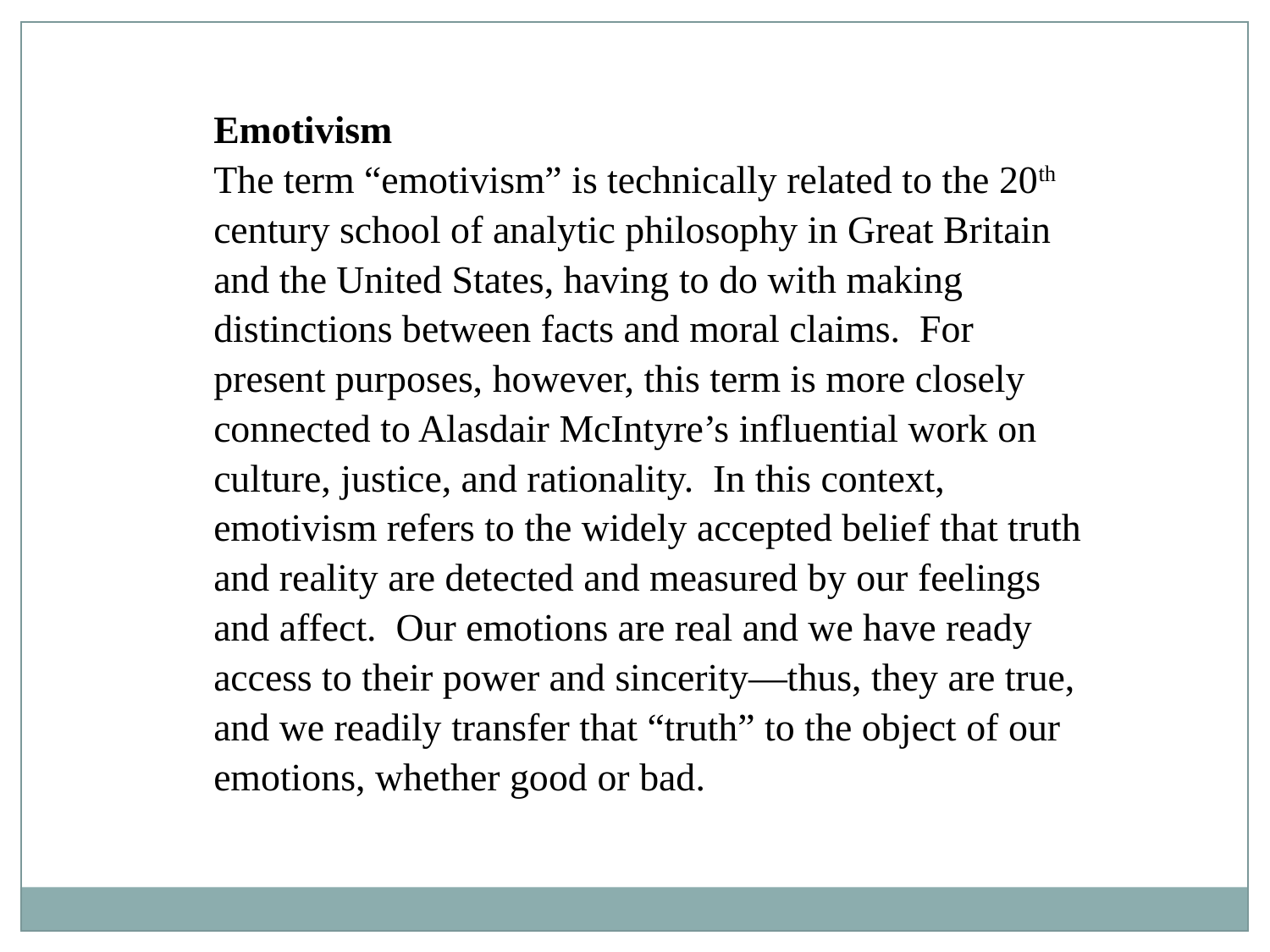

Emotivism
The term “emotivism” is technically related to the 20th century school of analytic philosophy in Great Britain and the United States, having to do with making distinctions between facts and moral claims.  For present purposes, however, this term is more closely connected to Alasdair McIntyre’s influential work on culture, justice, and rationality.  In this context, emotivism refers to the widely accepted belief that truth and reality are detected and measured by our feelings and affect.  Our emotions are real and we have ready access to their power and sincerity—thus, they are true, and we readily transfer that “truth” to the object of our emotions, whether good or bad.